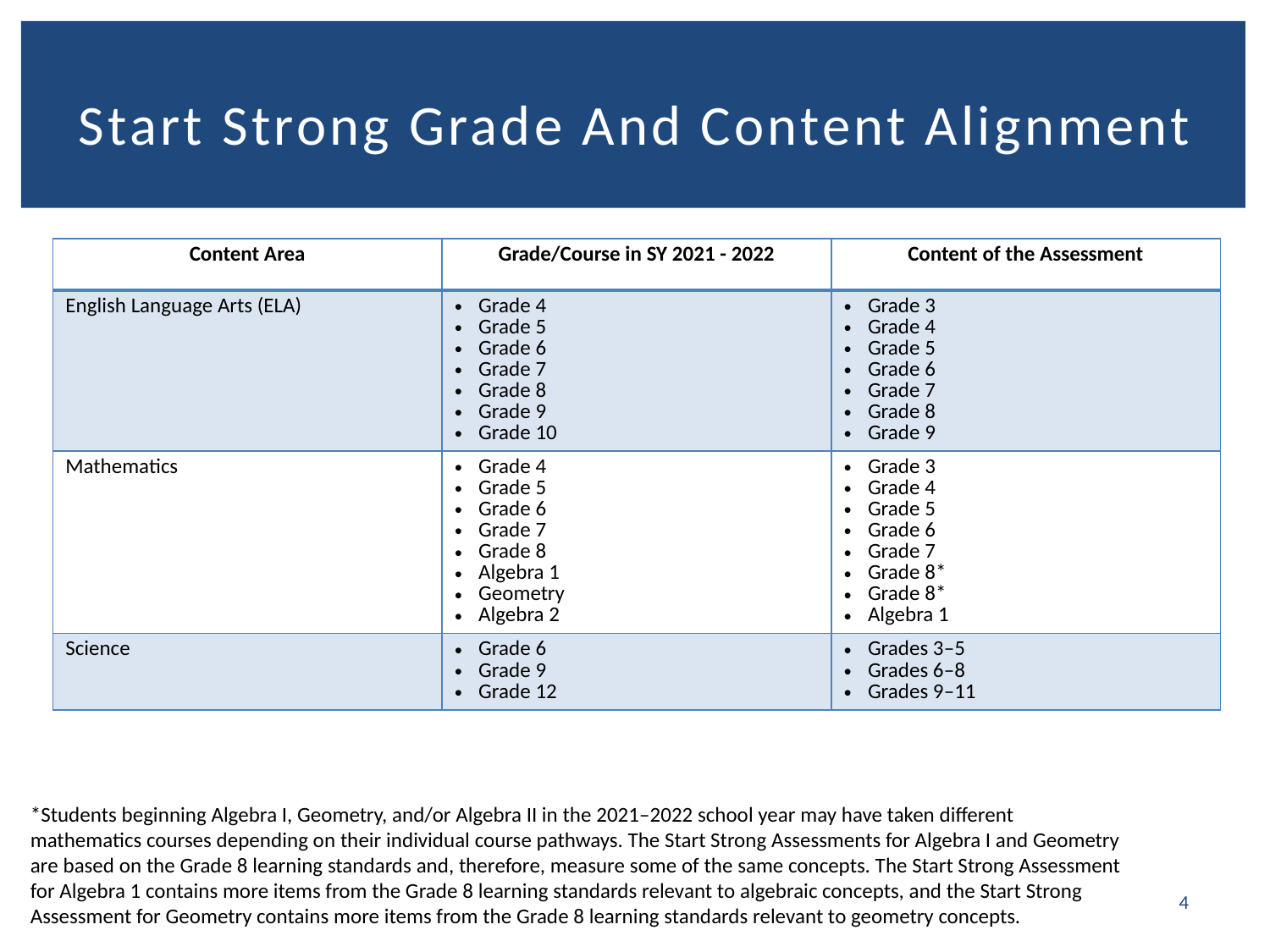

# Start Strong Grade And Content Alignment
| Content Area | Grade/Course in SY 2021 - 2022 | Content of the Assessment |
| --- | --- | --- |
| English Language Arts (ELA) | Grade 4 Grade 5 Grade 6 Grade 7 Grade 8 Grade 9 Grade 10 | Grade 3 Grade 4 Grade 5 Grade 6 Grade 7 Grade 8 Grade 9 |
| Mathematics | Grade 4 Grade 5 Grade 6 Grade 7 Grade 8 Algebra 1 Geometry Algebra 2 | Grade 3 Grade 4 Grade 5 Grade 6 Grade 7 Grade 8\* Grade 8\* Algebra 1 |
| Science | Grade 6 Grade 9 Grade 12 | Grades 3–5 Grades 6–8 Grades 9–11 |
*Students beginning Algebra I, Geometry, and/or Algebra II in the 2021–2022 school year may have taken different mathematics courses depending on their individual course pathways. The Start Strong Assessments for Algebra I and Geometry are based on the Grade 8 learning standards and, therefore, measure some of the same concepts. The Start Strong Assessment for Algebra 1 contains more items from the Grade 8 learning standards relevant to algebraic concepts, and the Start Strong Assessment for Geometry contains more items from the Grade 8 learning standards relevant to geometry concepts.
4